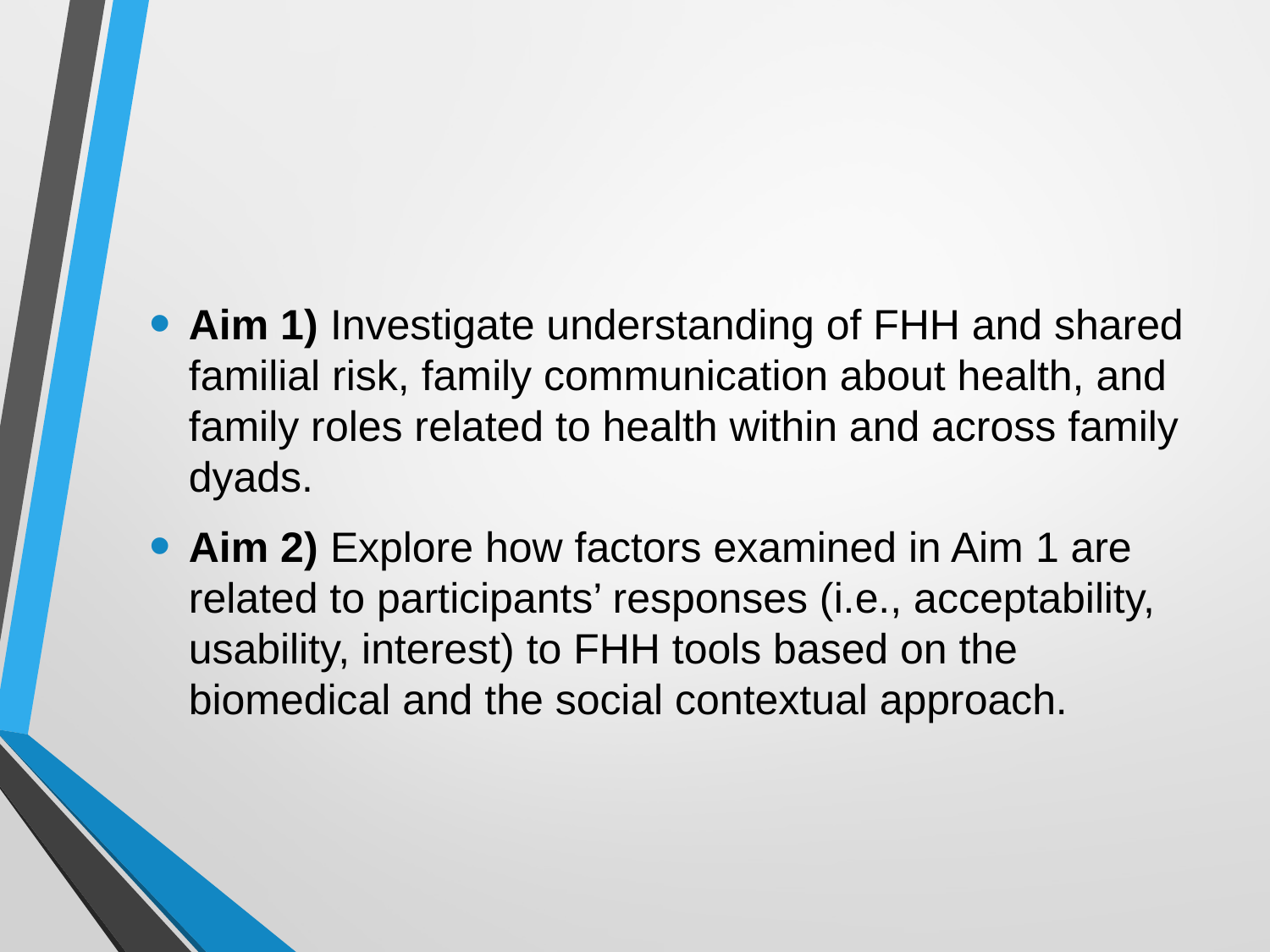

Aim 1) Investigate understanding of FHH and shared familial risk, family communication about health, and family roles related to health within and across family dyads.
Aim 2) Explore how factors examined in Aim 1 are related to participants’ responses (i.e., acceptability, usability, interest) to FHH tools based on the biomedical and the social contextual approach.